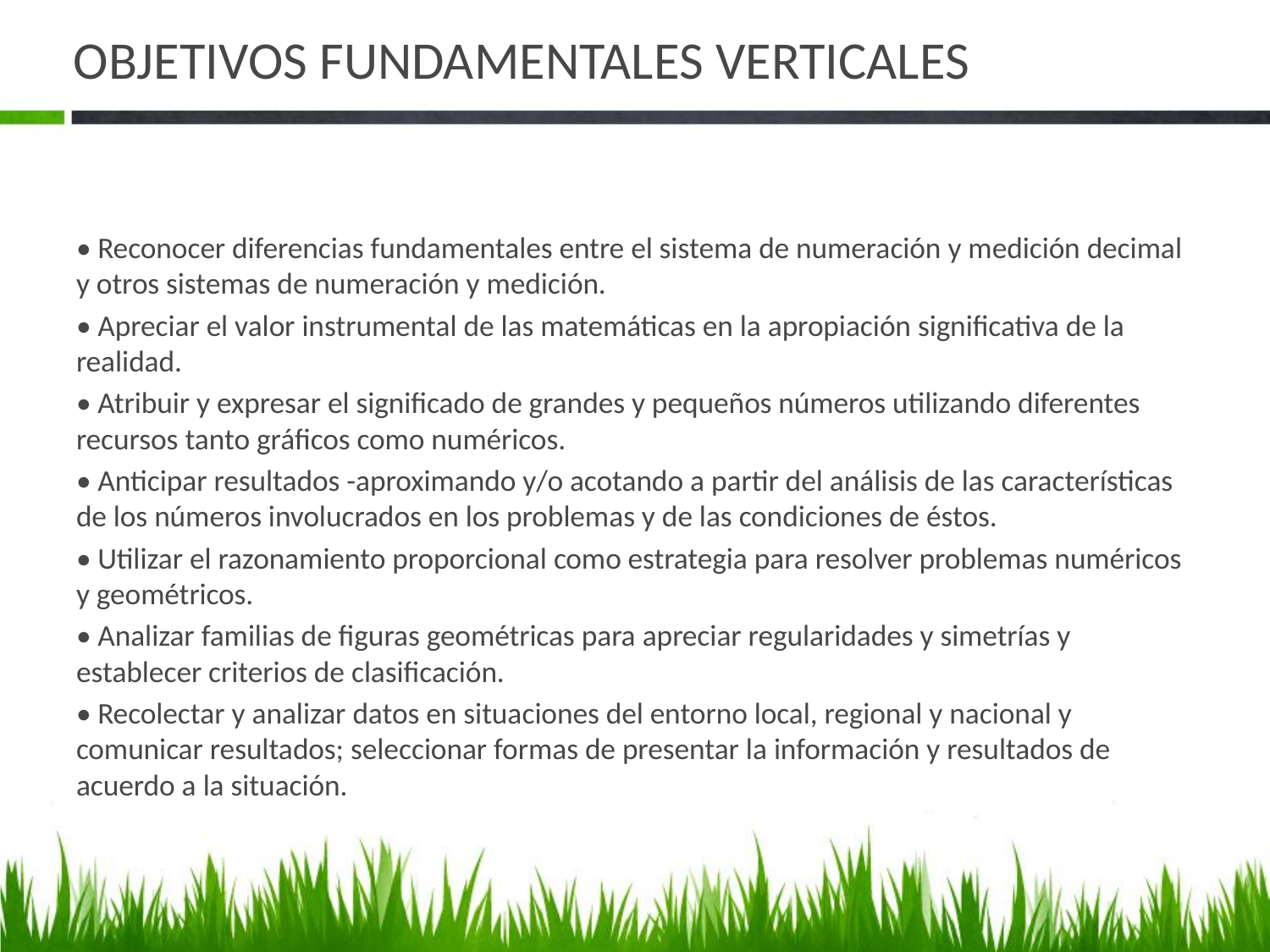

# OBJETIVOS FUNDAMENTALES VERTICALES
• Reconocer diferencias fundamentales entre el sistema de numeración y medición decimal y otros sistemas de numeración y medición.
• Apreciar el valor instrumental de las matemáticas en la apropiación significativa de la realidad.
• Atribuir y expresar el significado de grandes y pequeños números utilizando diferentes recursos tanto gráficos como numéricos.
• Anticipar resultados -aproximando y/o acotando a partir del análisis de las características de los números involucrados en los problemas y de las condiciones de éstos.
• Utilizar el razonamiento proporcional como estrategia para resolver problemas numéricos y geométricos.
• Analizar familias de figuras geométricas para apreciar regularidades y simetrías y establecer criterios de clasificación.
• Recolectar y analizar datos en situaciones del entorno local, regional y nacional y comunicar resultados; seleccionar formas de presentar la información y resultados de acuerdo a la situación.